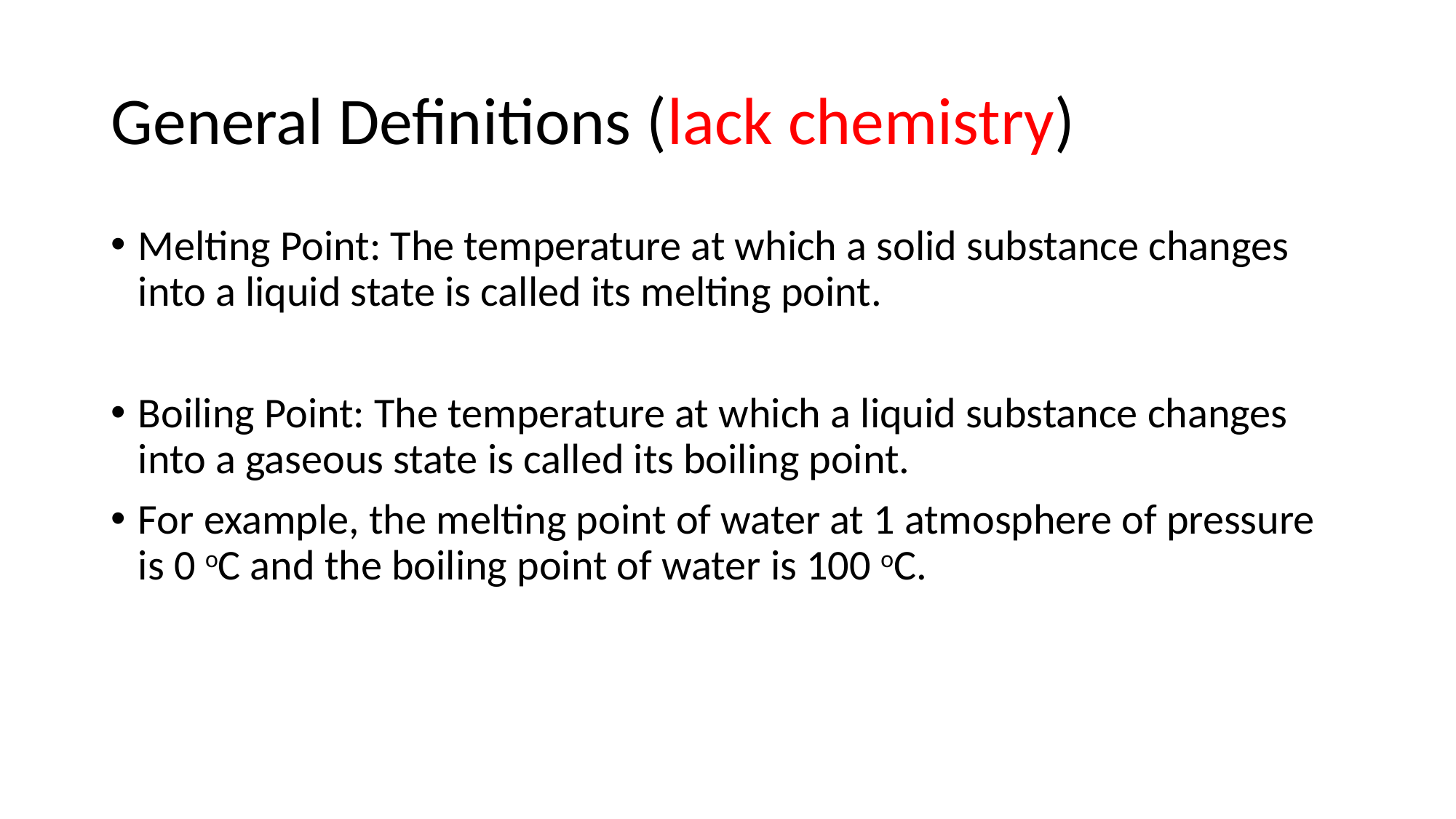

# General Definitions (lack chemistry)
Melting Point: The temperature at which a solid substance changes into a liquid state is called its melting point.

Boiling Point: The temperature at which a liquid substance changes into a gaseous state is called its boiling point.
For example, the melting point of water at 1 atmosphere of pressure is 0 oC and the boiling point of water is 100 oC.